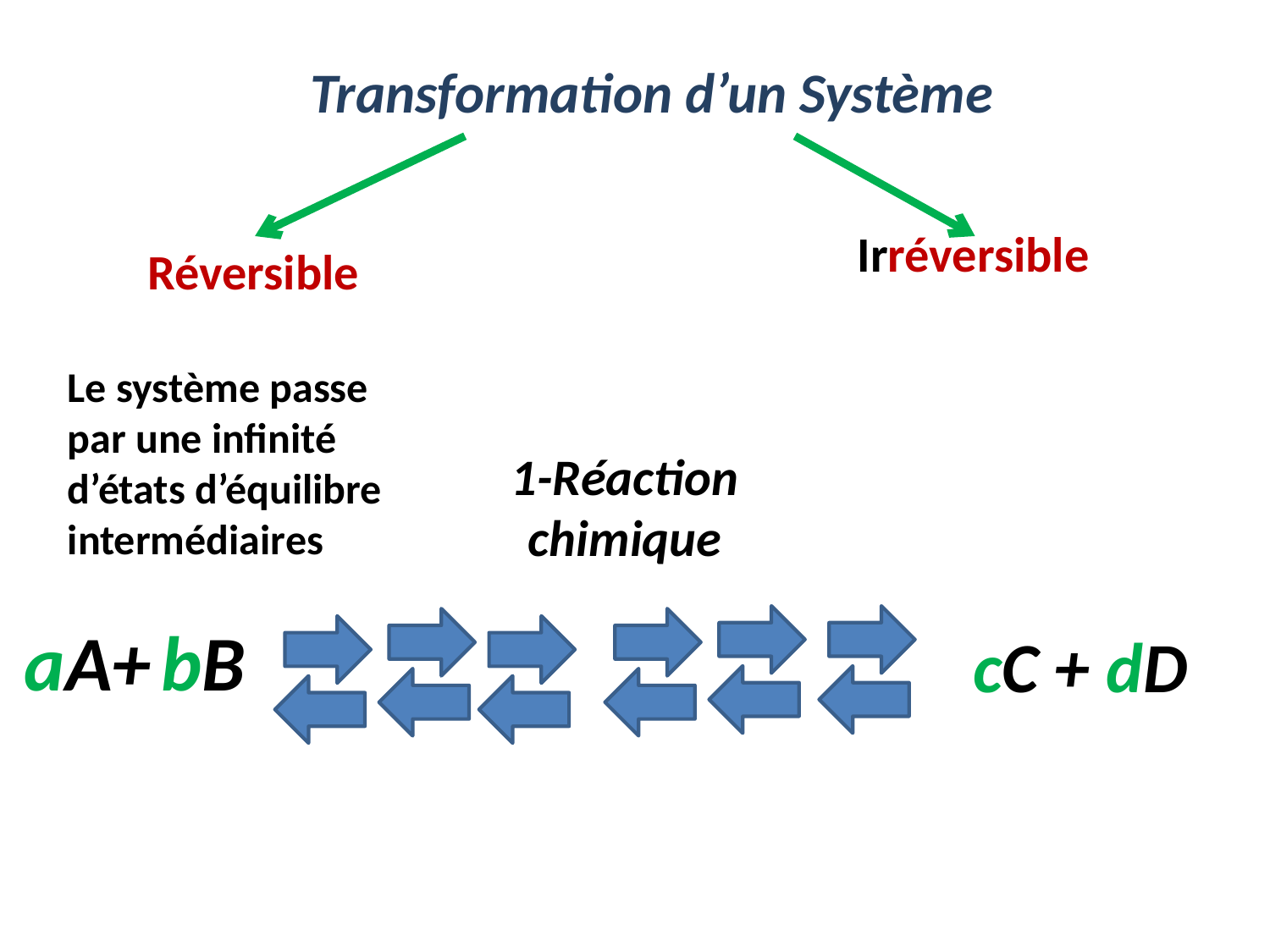

Transformation d’un Système
Irréversible

# Réversible
Le système passe par une infinité d’états d’équilibre intermédiaires

1-Réaction chimique
aA+ bB

 cC + dD